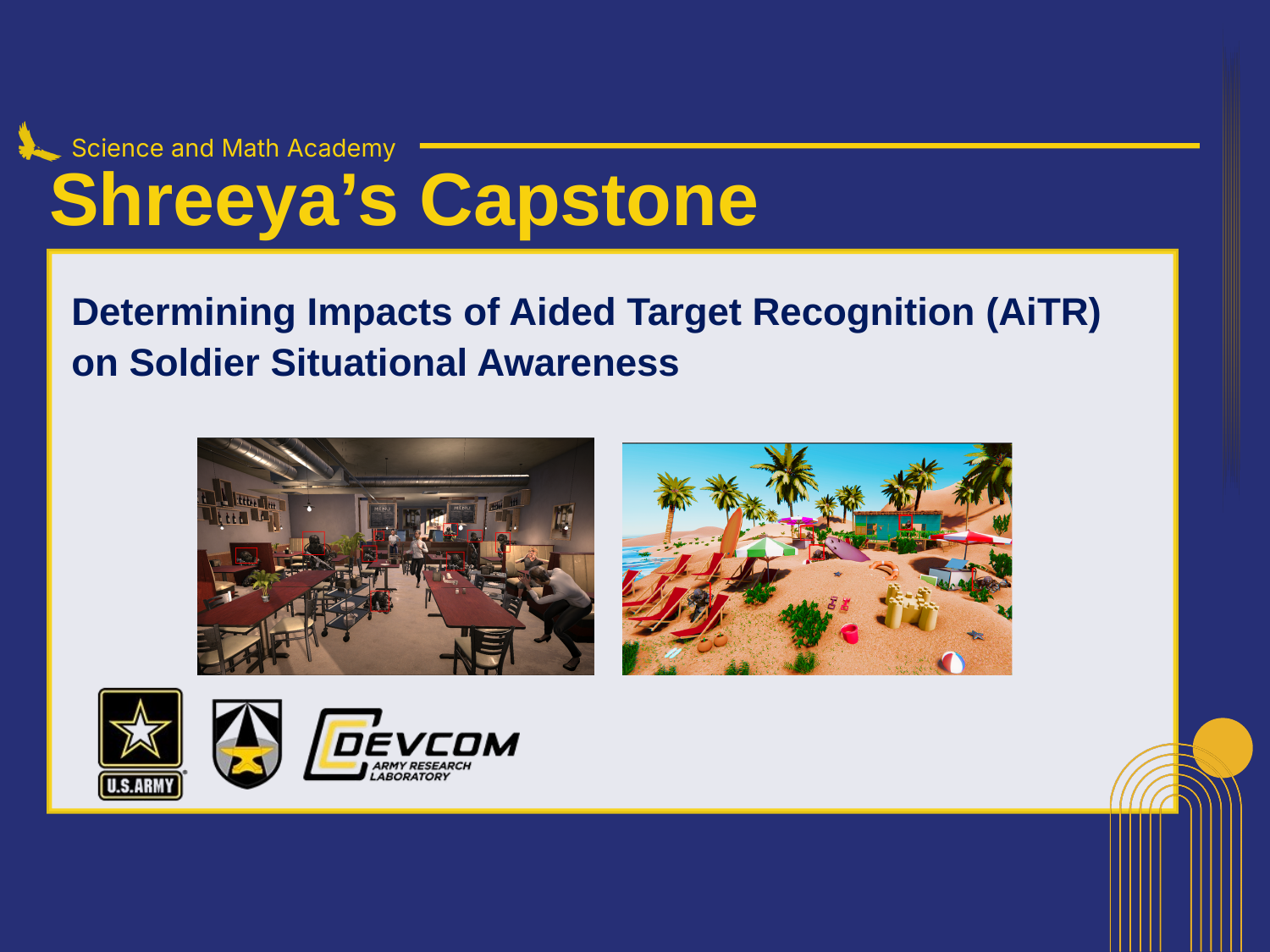

Science and Math Academy
Shreeya’s Capstone

Determining Impacts of Aided Target Recognition (AiTR) on Soldier Situational Awareness